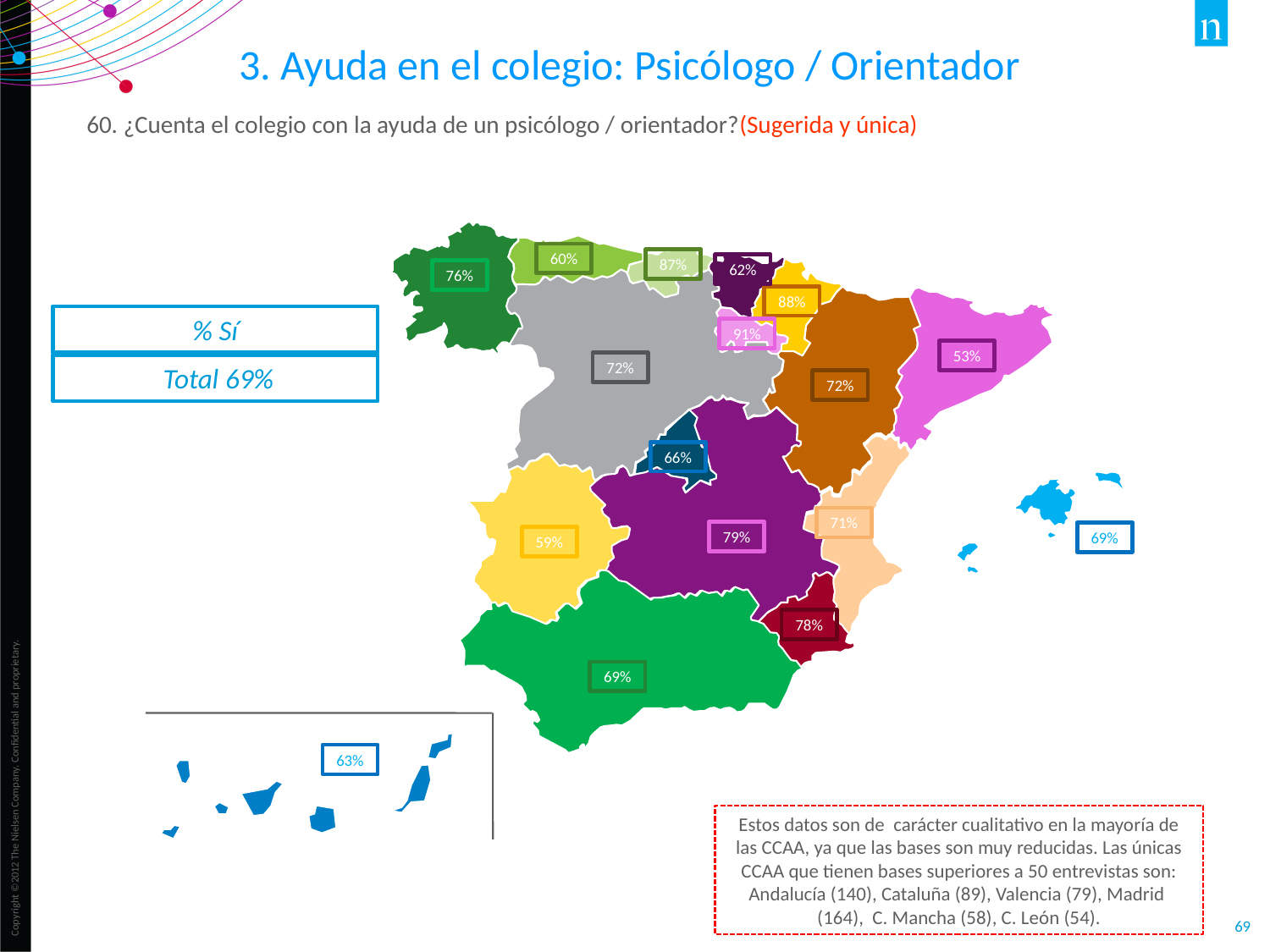

3. Ayuda en el colegio: Psicólogo / Orientador
60. ¿Cuenta el colegio con la ayuda de un psicólogo / orientador?(Sugerida y única)

60%

87%

62%

76%

88%

% Sí

91%
53%
72%
 Total 69%
72%

66%

71%
79%
69%
59%

78%
69%

63%
Estos datos son de  carácter cualitativo en la mayoría de las CCAA, ya que las bases son muy reducidas. Las únicas CCAA que tienen bases superiores a 50 entrevistas son: Andalucía (140), Cataluña (89), Valencia (79), Madrid  (164),  C. Mancha (58), C. León (54).